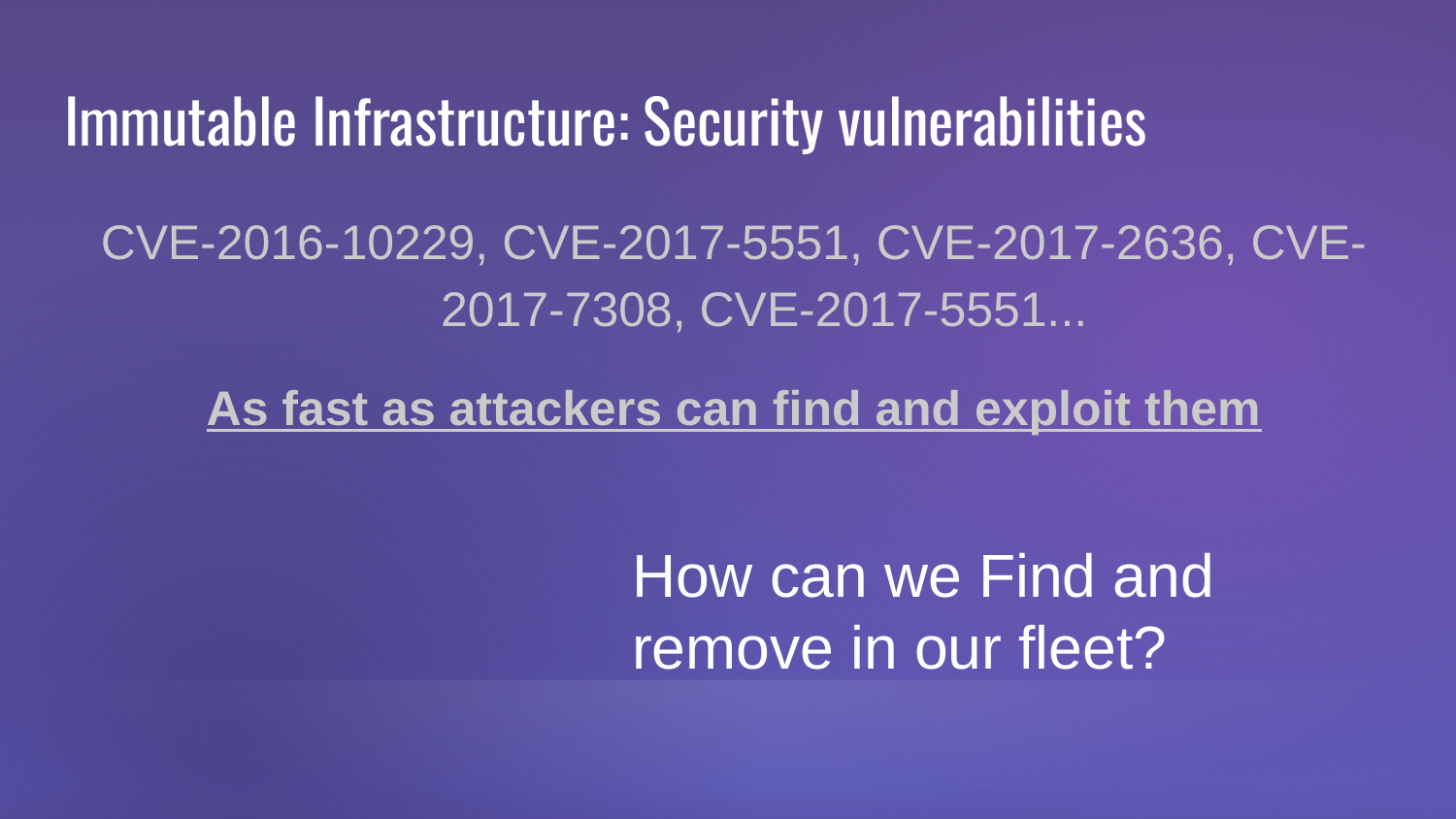

# Immutable Infrastructure: Security vulnerabilities
CVE-2016-10229, CVE-2017-5551, CVE-2017-2636, CVE-2017-7308, CVE-2017-5551...
As fast as attackers can find and exploit them
How can we Find and
remove in our fleet?